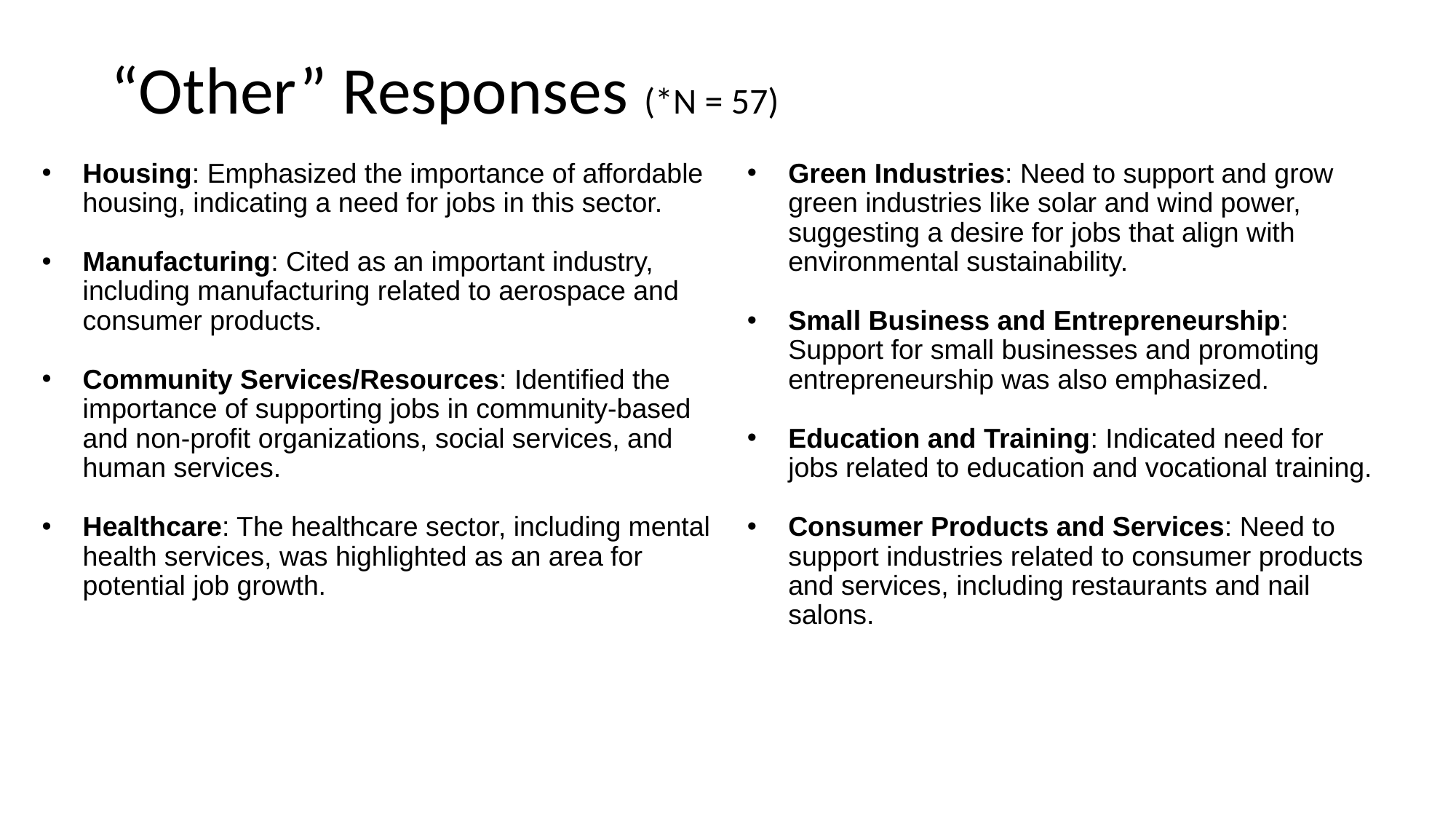

# “Other” Responses (*N = 57)
Housing: Emphasized the importance of affordable housing, indicating a need for jobs in this sector.

Manufacturing: Cited as an important industry, including manufacturing related to aerospace and consumer products.

Community Services/Resources: Identified the importance of supporting jobs in community-based and non-profit organizations, social services, and human services.

Healthcare: The healthcare sector, including mental health services, was highlighted as an area for potential job growth.
Green Industries: Need to support and grow green industries like solar and wind power, suggesting a desire for jobs that align with environmental sustainability.

Small Business and Entrepreneurship: Support for small businesses and promoting entrepreneurship was also emphasized.

Education and Training: Indicated need for jobs related to education and vocational training.

Consumer Products and Services: Need to support industries related to consumer products and services, including restaurants and nail salons.